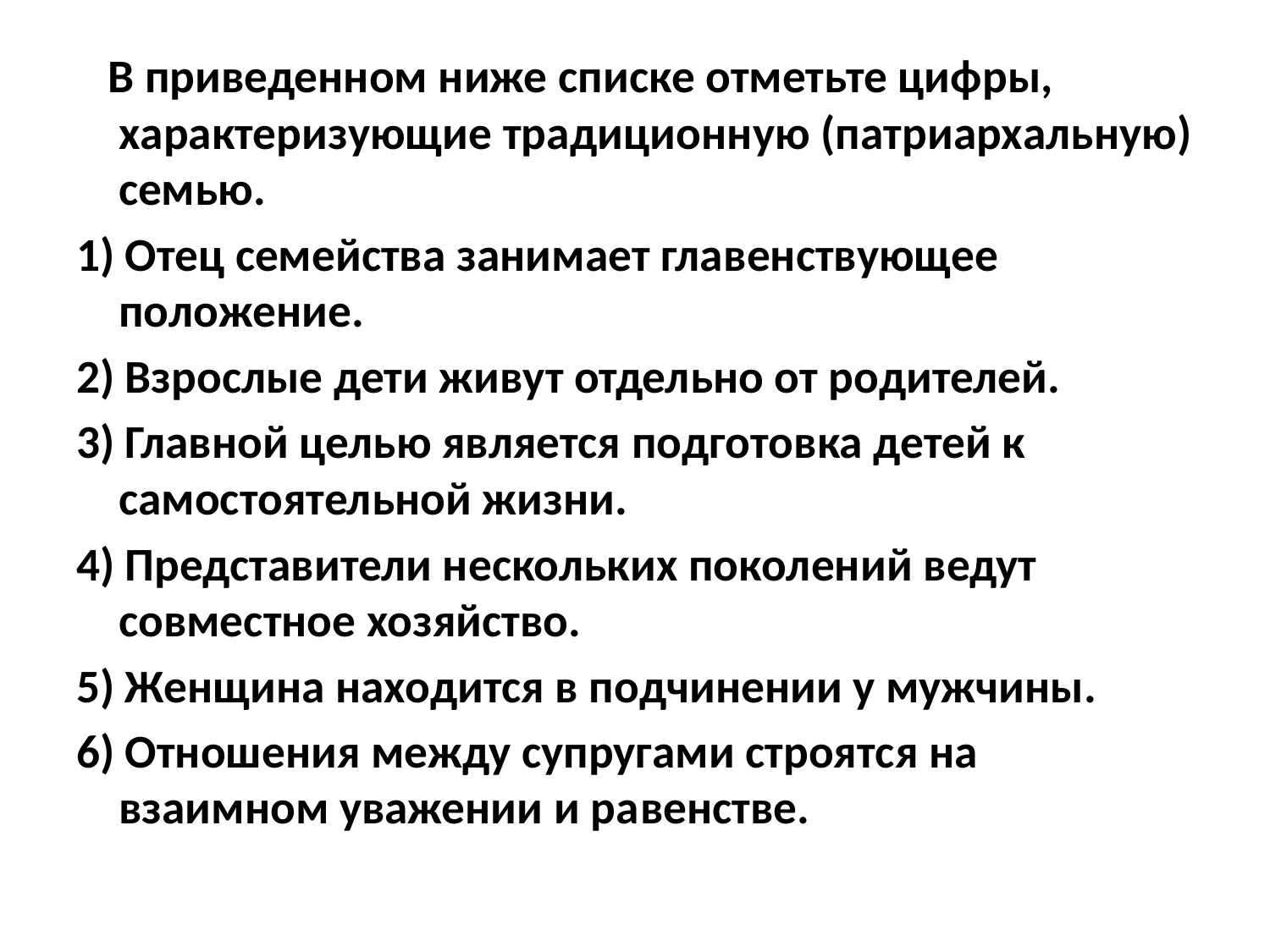

#
   В приведенном ниже списке отметьте цифры, характеризующие тра­диционную (патриархальную) семью.
1) Отец семейства занимает главенствующее положение.
2) Взрослые дети живут отдельно от родителей.
3) Главной целью является подготовка детей к самостоятельной жизни.
4) Представители нескольких поколений ведут совместное хозяйство.
5) Женщина находится в подчинении у мужчины.
6) Отношения между супругами строятся на взаимном уважении и ра­венстве.